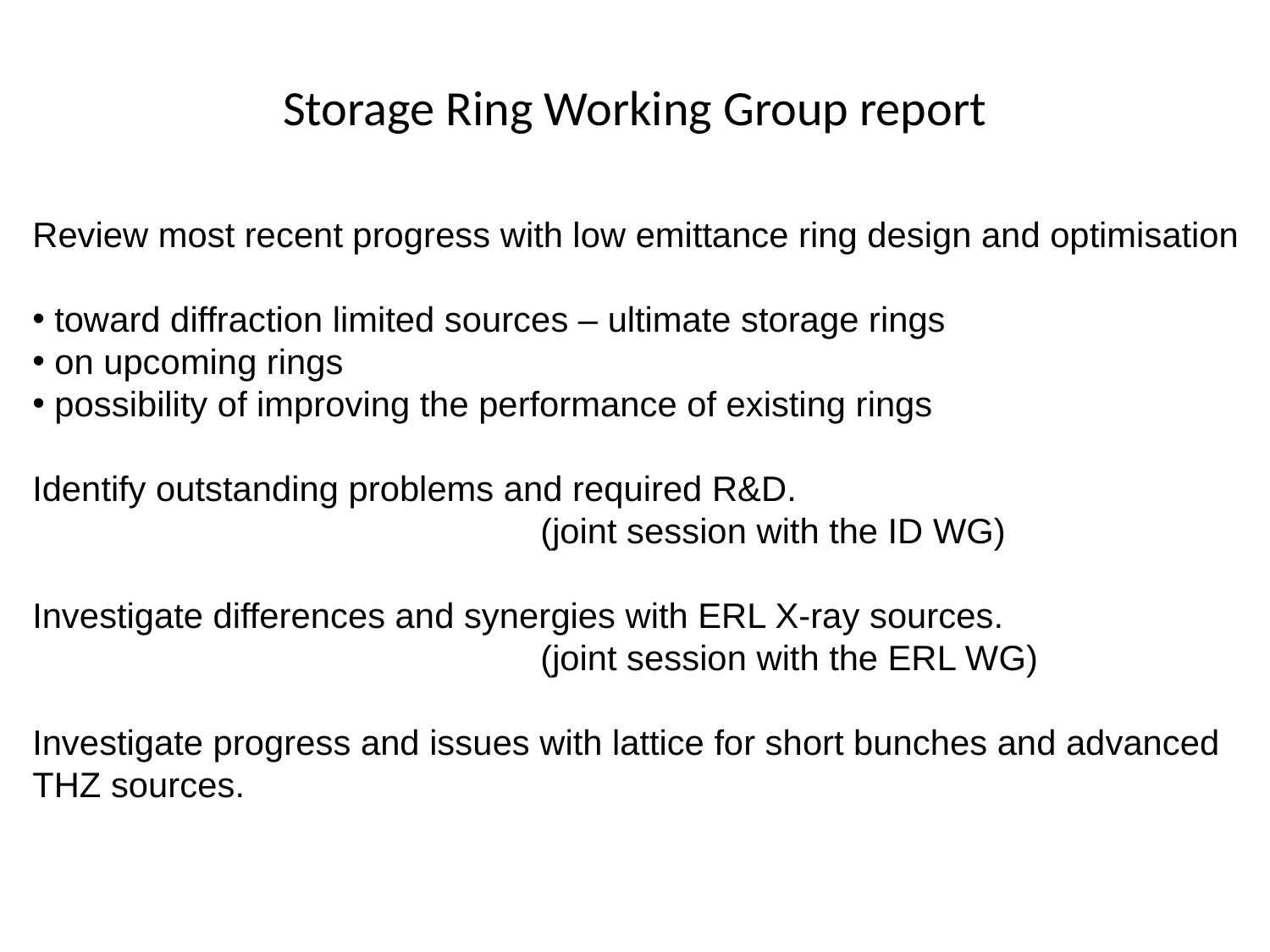

# Storage Ring Working Group report
Review most recent progress with low emittance ring design and optimisation

 toward diffraction limited sources – ultimate storage rings
 on upcoming rings
 possibility of improving the performance of existing rings

Identify outstanding problems and required R&D.
				(joint session with the ID WG)

Investigate differences and synergies with ERL X-ray sources.
				(joint session with the ERL WG)

Investigate progress and issues with lattice for short bunches and advanced THZ sources.